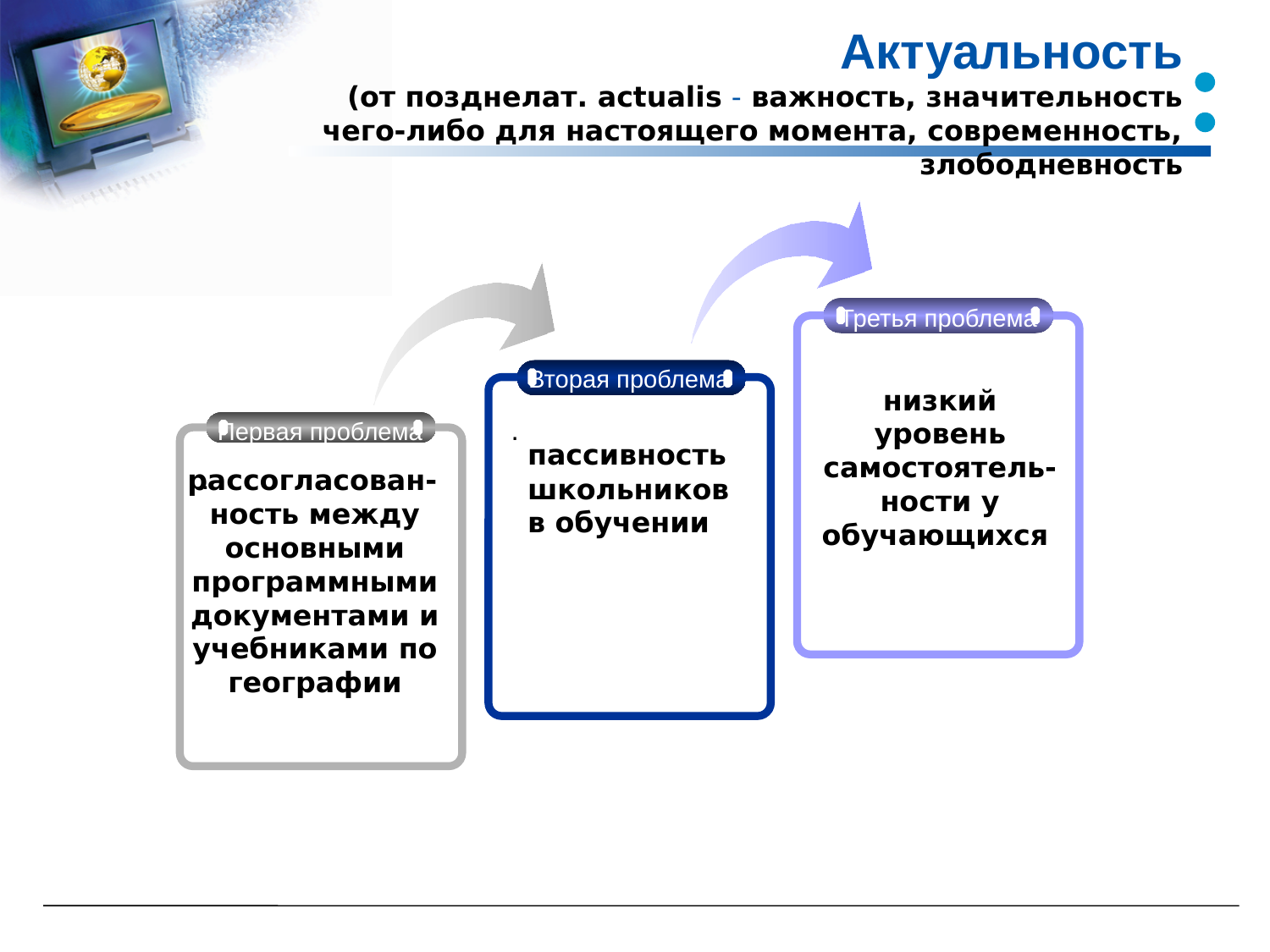

# Актуальность (от позднелат. actualis - важность, значительность чего-либо для настоящего момента, современность, злободневность

Третья проблема

Вторая проблема

.
Первая проблема

.
низкий уровень самостоятель-ности у обучающихся
пассивность школьников в обучении
рассогласован-
ность между основными программными документами и учебниками по географии